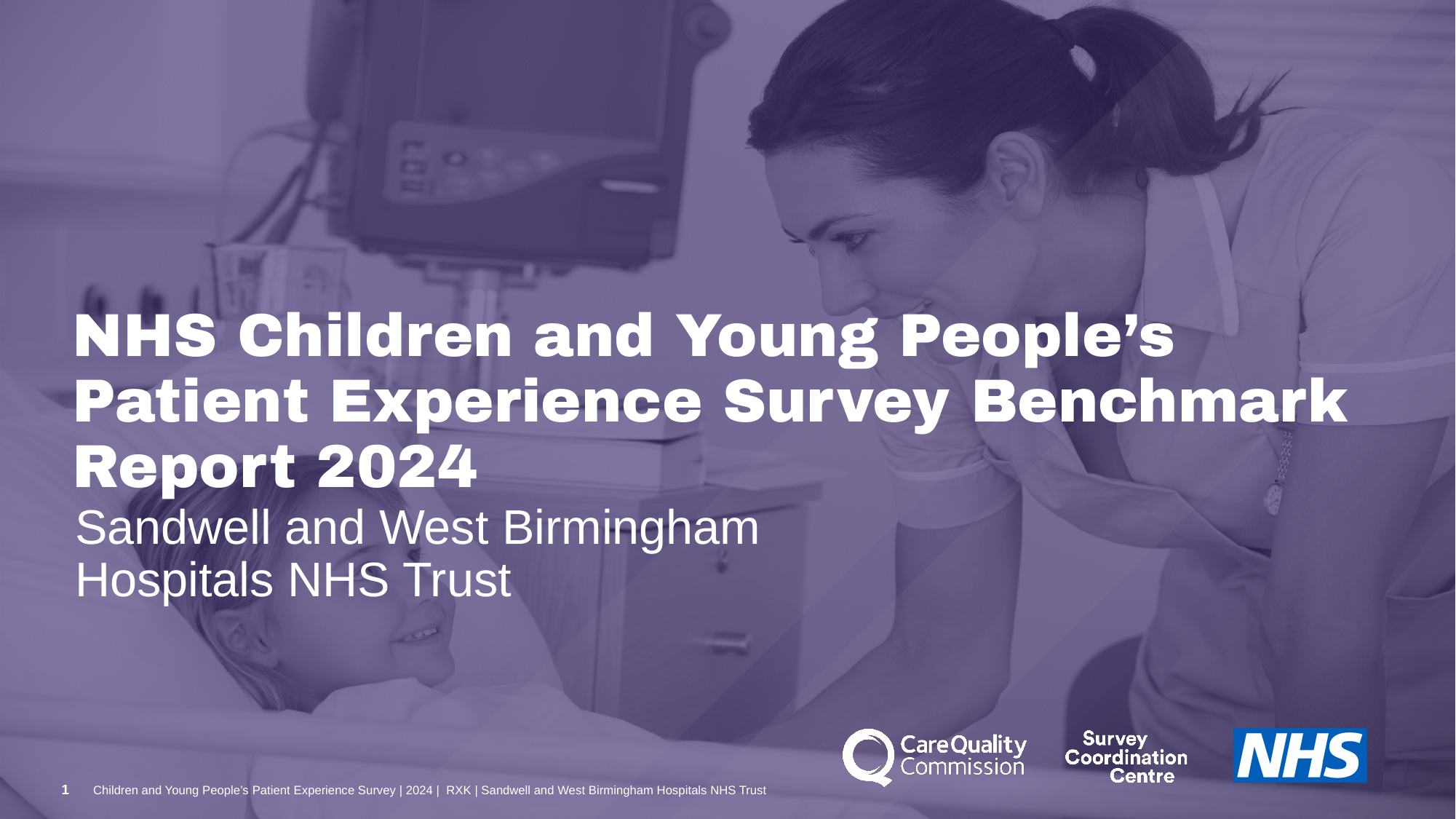

NHS Children and Young People’s Patient Experience Survey Benchmark Report 2024
# Sandwell and West Birmingham Hospitals NHS Trust
1